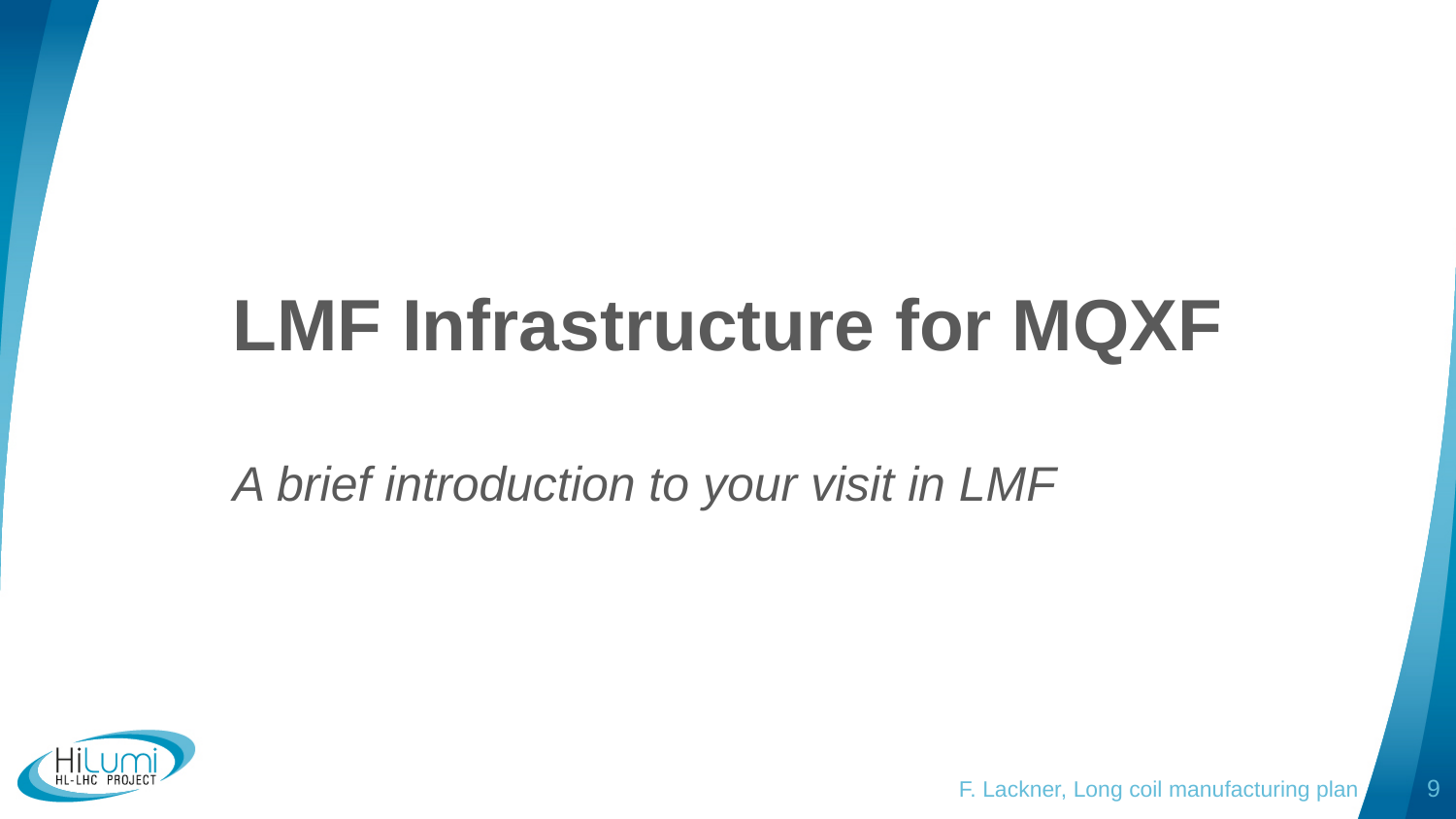

# LMF Infrastructure for MQXF A brief introduction to your visit in LMF
F. Lackner, Long coil manufacturing plan
9